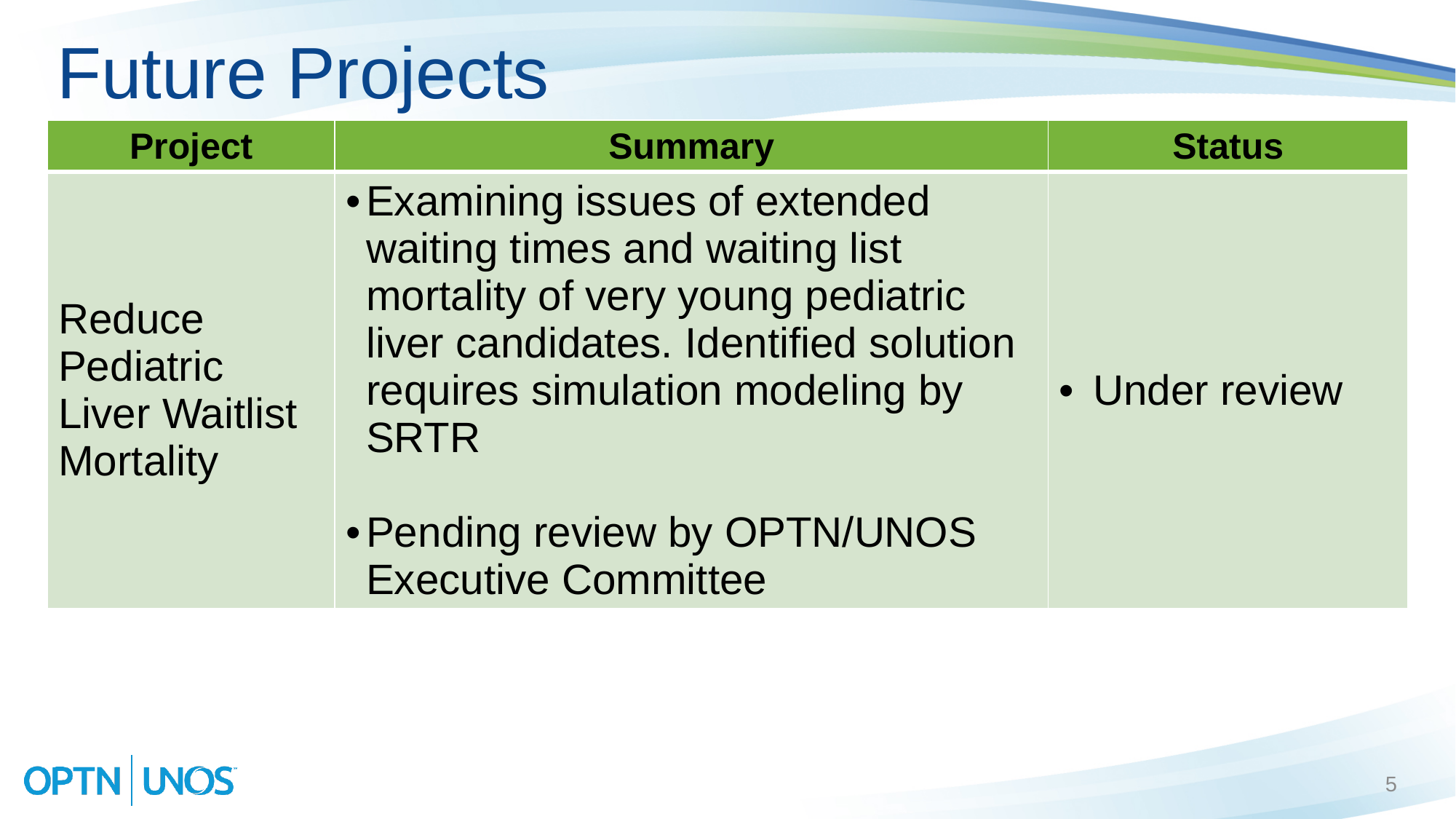

# Future Projects
| Project | Summary | Status |
| --- | --- | --- |
| Reduce Pediatric Liver Waitlist Mortality | Examining issues of extended waiting times and waiting list mortality of very young pediatric liver candidates. Identified solution requires simulation modeling by SRTR Pending review by OPTN/UNOS Executive Committee | Under review |
5